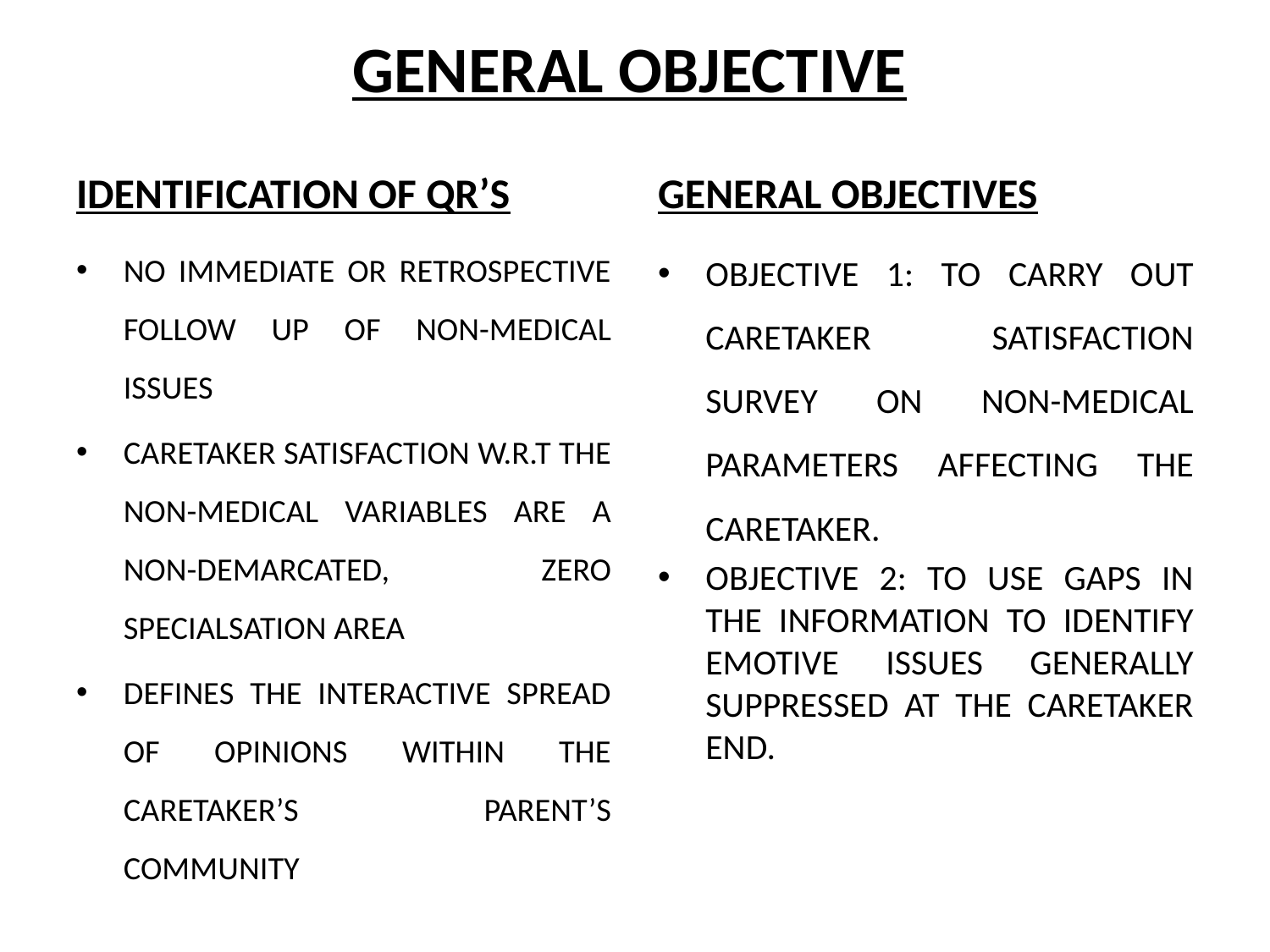

# GENERAL OBJECTIVE
IDENTIFICATION OF QR’S
GENERAL OBJECTIVES
NO IMMEDIATE OR RETROSPECTIVE FOLLOW UP OF NON-MEDICAL ISSUES
CARETAKER SATISFACTION W.R.T THE NON-MEDICAL VARIABLES ARE A NON-DEMARCATED, ZERO SPECIALSATION AREA
DEFINES THE INTERACTIVE SPREAD OF OPINIONS WITHIN THE CARETAKER’S PARENT’S COMMUNITY
OBJECTIVE 1: TO CARRY OUT CARETAKER SATISFACTION SURVEY ON NON-MEDICAL PARAMETERS AFFECTING THE CARETAKER.
OBJECTIVE 2: TO USE GAPS IN THE INFORMATION TO IDENTIFY EMOTIVE ISSUES GENERALLY SUPPRESSED AT THE CARETAKER END.